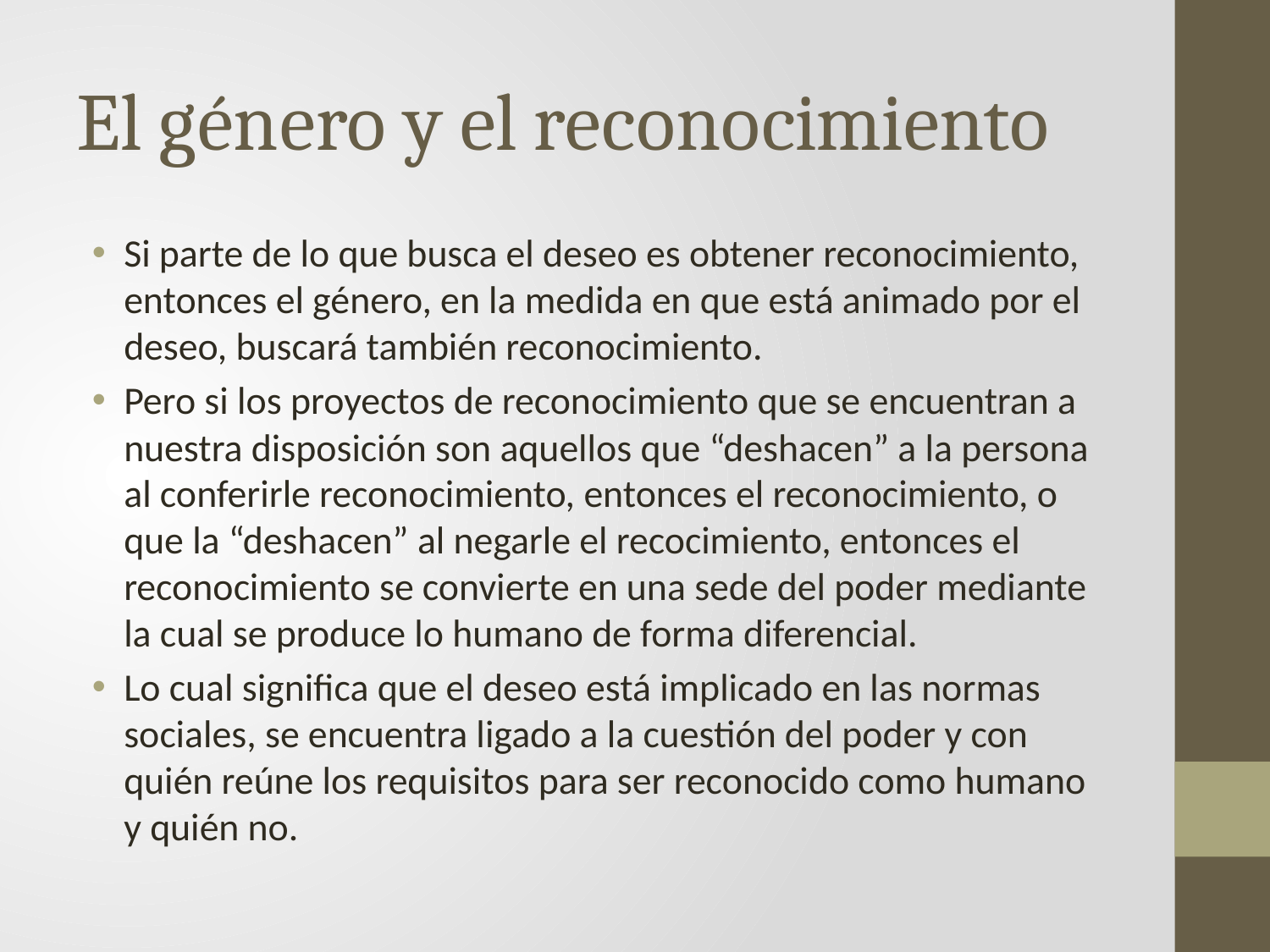

# El género y el reconocimiento
Si parte de lo que busca el deseo es obtener reconocimiento, entonces el género, en la medida en que está animado por el deseo, buscará también reconocimiento.
Pero si los proyectos de reconocimiento que se encuentran a nuestra disposición son aquellos que “deshacen” a la persona al conferirle reconocimiento, entonces el reconocimiento, o que la “deshacen” al negarle el recocimiento, entonces el reconocimiento se convierte en una sede del poder mediante la cual se produce lo humano de forma diferencial.
Lo cual significa que el deseo está implicado en las normas sociales, se encuentra ligado a la cuestión del poder y con quién reúne los requisitos para ser reconocido como humano y quién no.